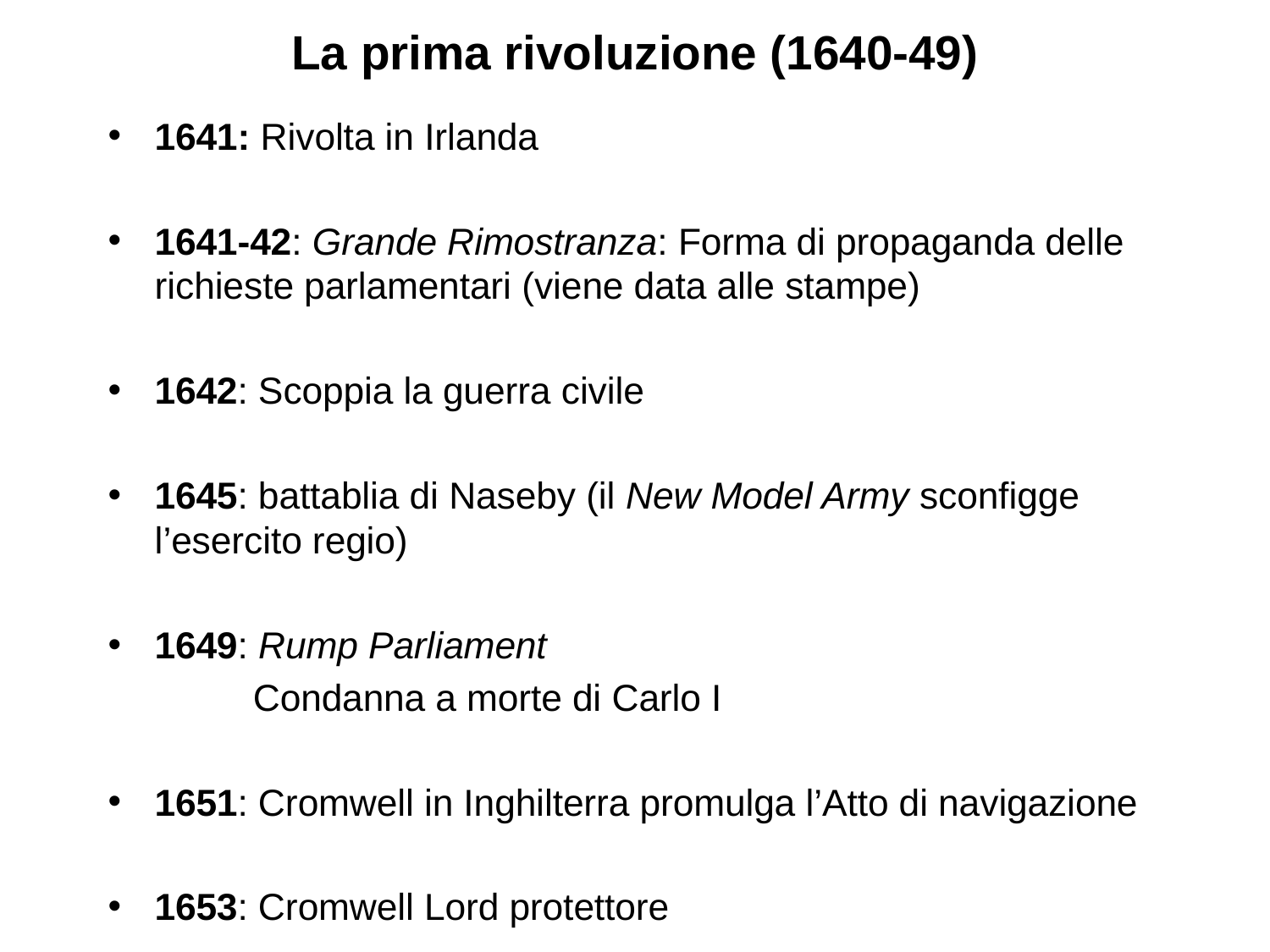

# La prima rivoluzione (1640-49)
1641: Rivolta in Irlanda

1641-42: Grande Rimostranza: Forma di propaganda delle richieste parlamentari (viene data alle stampe)

1642: Scoppia la guerra civile

1645: battablia di Naseby (il New Model Army sconfigge l’esercito regio)

1649: Rump Parliament
              Condanna a morte di Carlo I

1651: Cromwell in Inghilterra promulga l’Atto di navigazione

1653: Cromwell Lord protettore